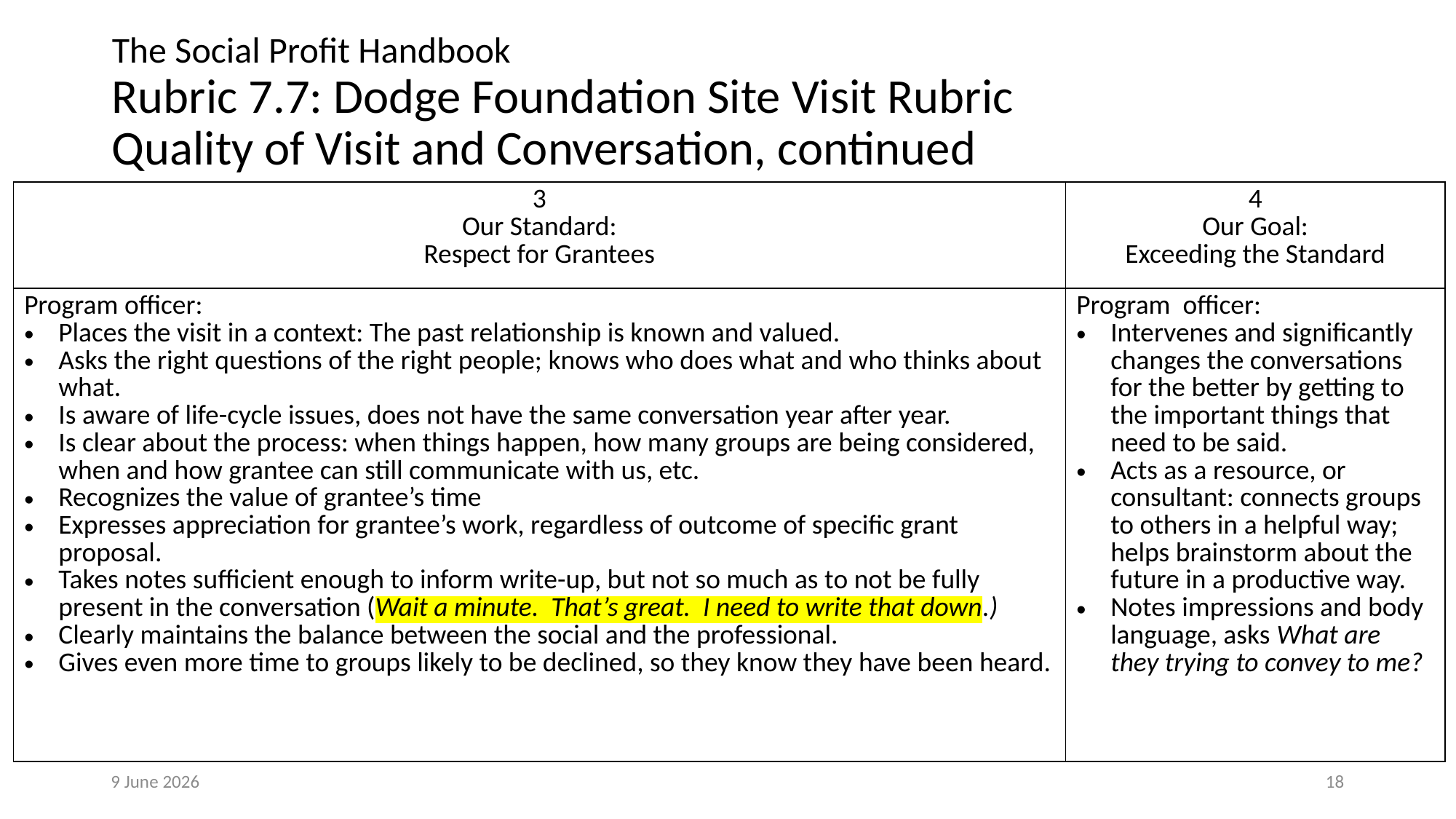

# The Social Profit Handbook Rubric 7.7: Dodge Foundation Site Visit Rubric Quality of Visit and Conversation, continued
| 3 Our Standard: Respect for Grantees | 4 Our Goal: Exceeding the Standard |
| --- | --- |
| Program officer: Places the visit in a context: The past relationship is known and valued. Asks the right questions of the right people; knows who does what and who thinks about what. Is aware of life-cycle issues, does not have the same conversation year after year. Is clear about the process: when things happen, how many groups are being considered, when and how grantee can still communicate with us, etc. Recognizes the value of grantee’s time Expresses appreciation for grantee’s work, regardless of outcome of specific grant proposal. Takes notes sufficient enough to inform write-up, but not so much as to not be fully present in the conversation (Wait a minute. That’s great. I need to write that down.) Clearly maintains the balance between the social and the professional. Gives even more time to groups likely to be declined, so they know they have been heard. | Program officer: Intervenes and significantly changes the conversations for the better by getting to the important things that need to be said. Acts as a resource, or consultant: connects groups to others in a helpful way; helps brainstorm about the future in a productive way. Notes impressions and body language, asks What are they trying to convey to me? |
9 June 2026
18